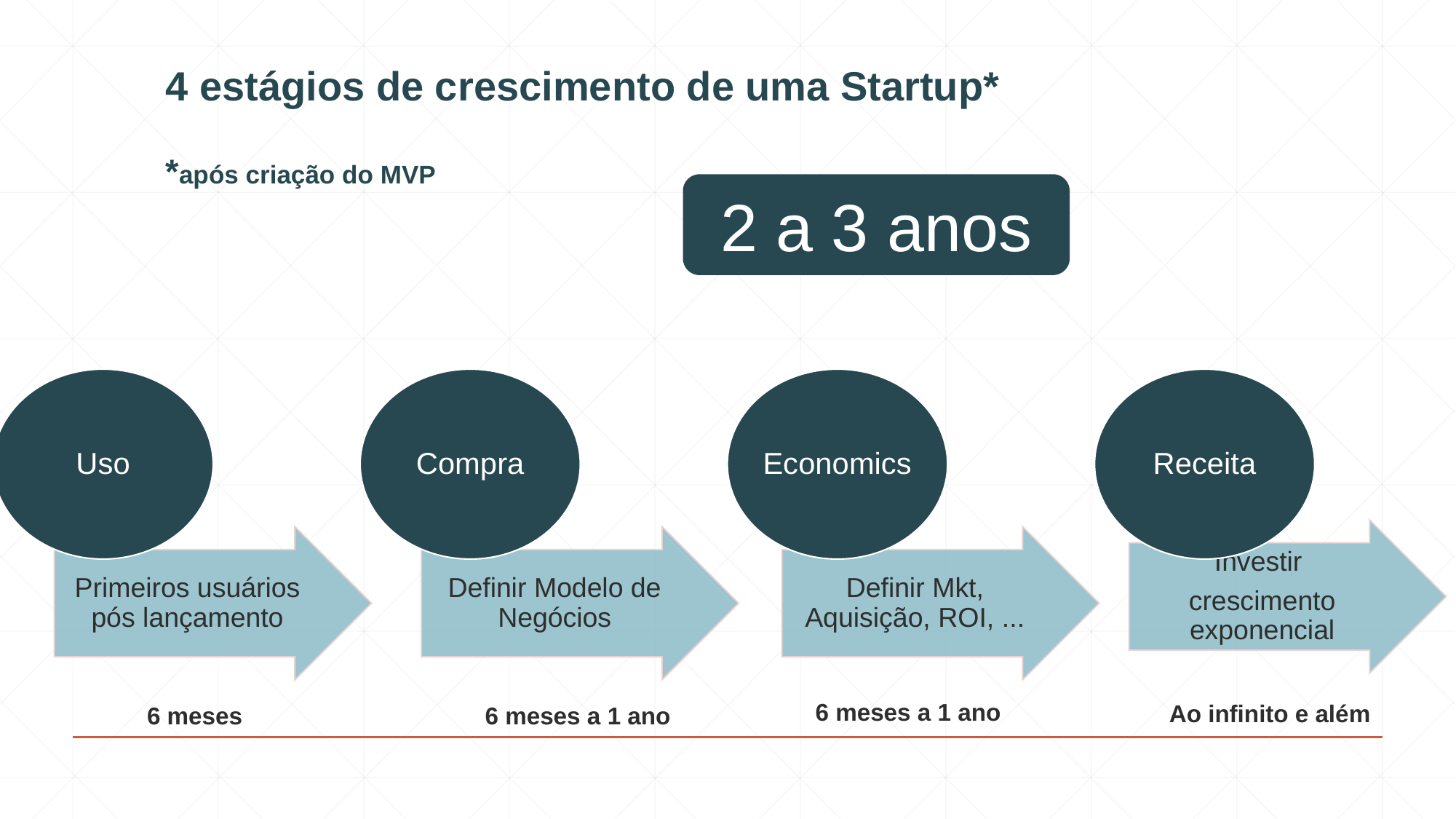

# 4 estágios de crescimento de uma Startup* *após criação do MVP
2 a 3 anos
Primeiros usuários pós lançamento
Uso
Definir Modelo de Negócios
Compra
Definir Mkt, Aquisição, ROI, ...
Economics
Investir
crescimento exponencial
Receita
6 meses a 1 ano
Ao infinito e além
6 meses
6 meses a 1 ano